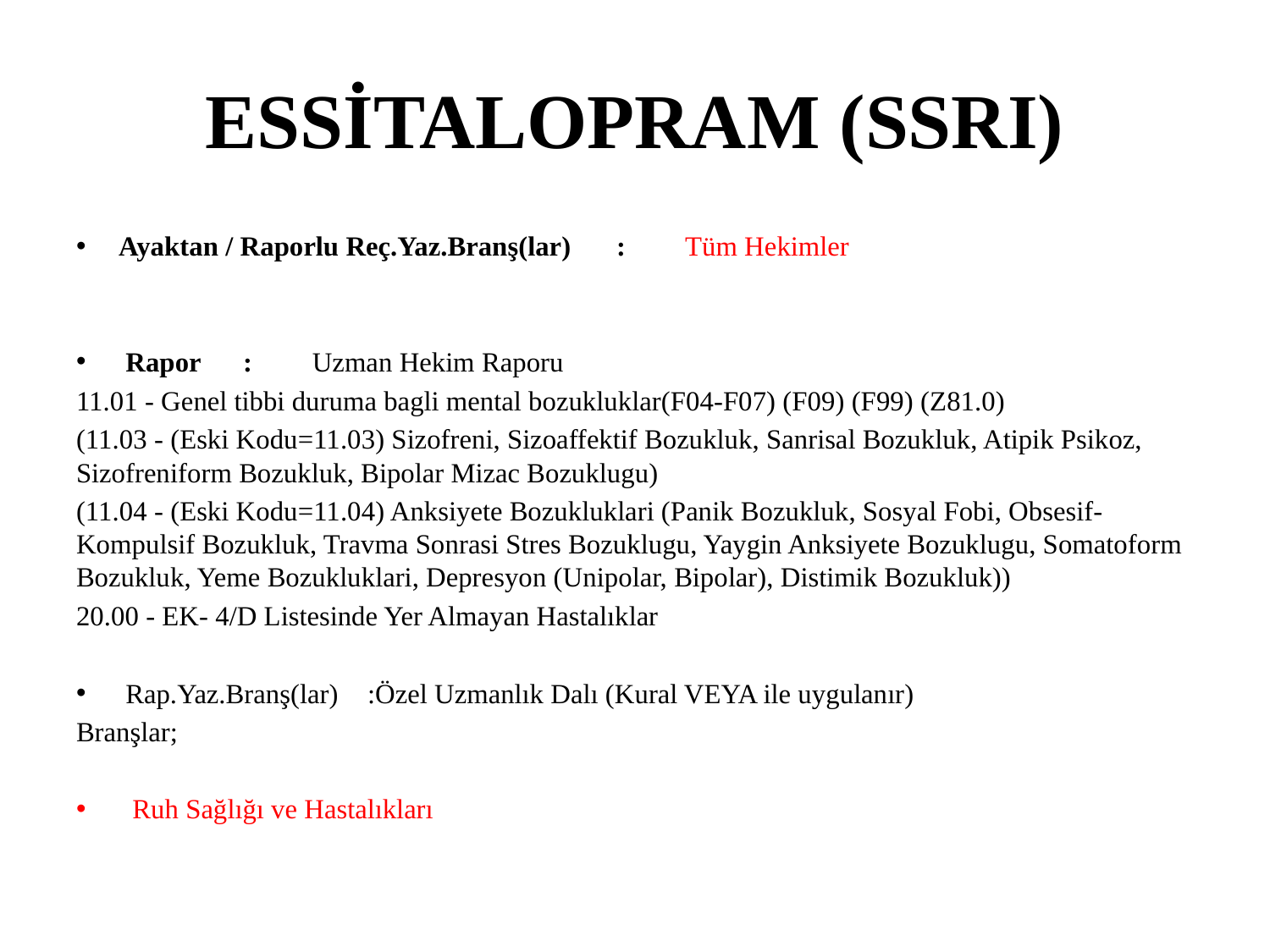

# ESSİTALOPRAM (SSRI)
Ayaktan / Raporlu Reç.Yaz.Branş(lar)	:	 Tüm Hekimler

 Rapor	:	 Uzman Hekim Raporu
11.01 - Genel tibbi duruma bagli mental bozukluklar(F04-F07) (F09) (F99) (Z81.0)
(11.03 - (Eski Kodu=11.03) Sizofreni, Sizoaffektif Bozukluk, Sanrisal Bozukluk, Atipik Psikoz, Sizofreniform Bozukluk, Bipolar Mizac Bozuklugu)
(11.04 - (Eski Kodu=11.04) Anksiyete Bozukluklari (Panik Bozukluk, Sosyal Fobi, Obsesif-Kompulsif Bozukluk, Travma Sonrasi Stres Bozuklugu, Yaygin Anksiyete Bozuklugu, Somatoform Bozukluk, Yeme Bozukluklari, Depresyon (Unipolar, Bipolar), Distimik Bozukluk))
20.00 - EK- 4/D Listesinde Yer Almayan Hastalıklar

 Rap.Yaz.Branş(lar)	:Özel Uzmanlık Dalı (Kural VEYA ile uygulanır)
Branşlar;

  Ruh Sağlığı ve Hastalıkları